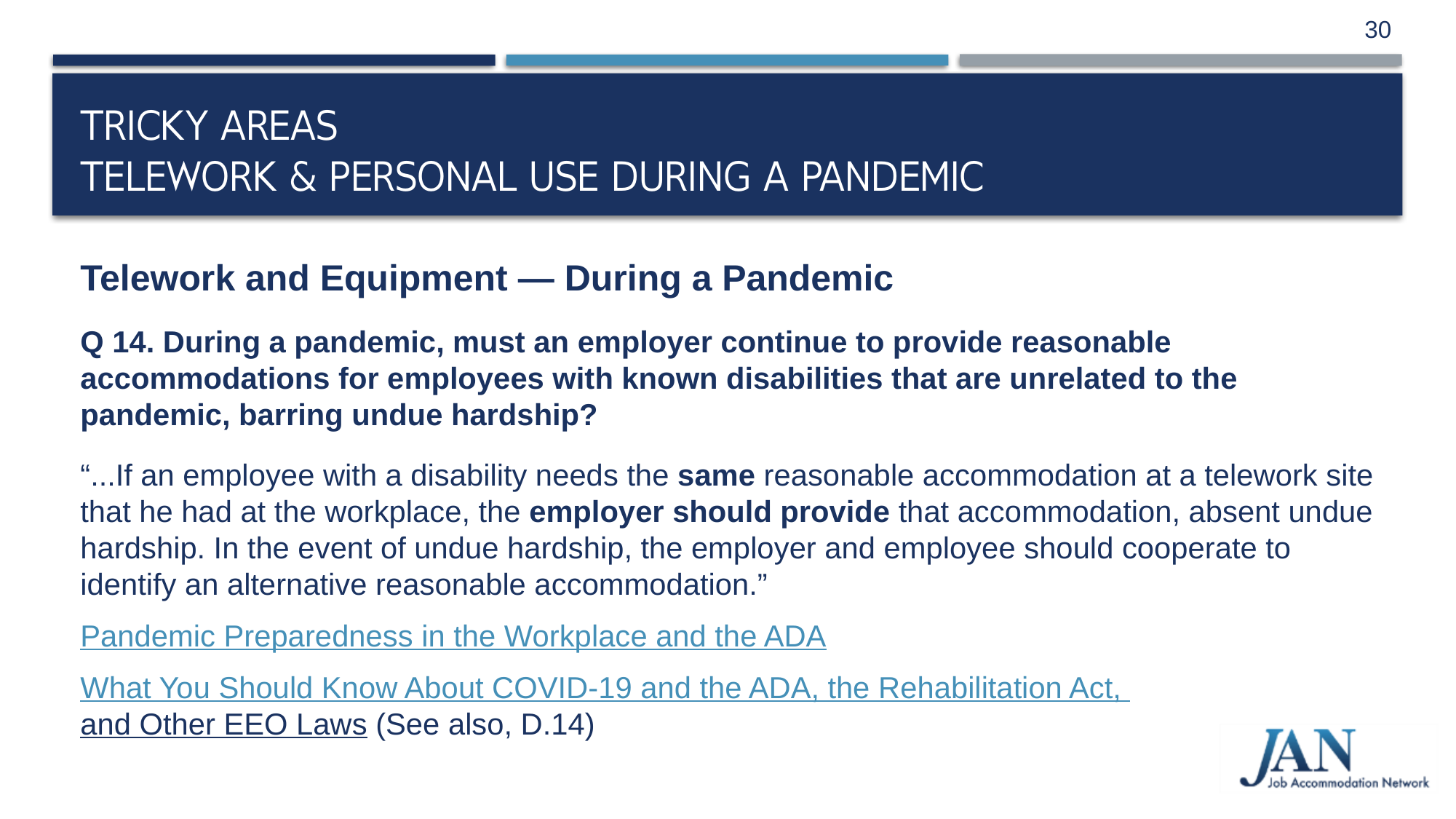

30
# Tricky Areas Telework & personal use during a pandemic
Telework and Equipment — During a Pandemic
Q 14. During a pandemic, must an employer continue to provide reasonable accommodations for employees with known disabilities that are unrelated to the pandemic, barring undue hardship?
“...If an employee with a disability needs the same reasonable accommodation at a telework site that he had at the workplace, the employer should provide that accommodation, absent undue hardship. In the event of undue hardship, the employer and employee should cooperate to identify an alternative reasonable accommodation.”
Pandemic Preparedness in the Workplace and the ADA
What You Should Know About COVID-19 and the ADA, the Rehabilitation Act,
and Other EEO Laws (See also, D.14)